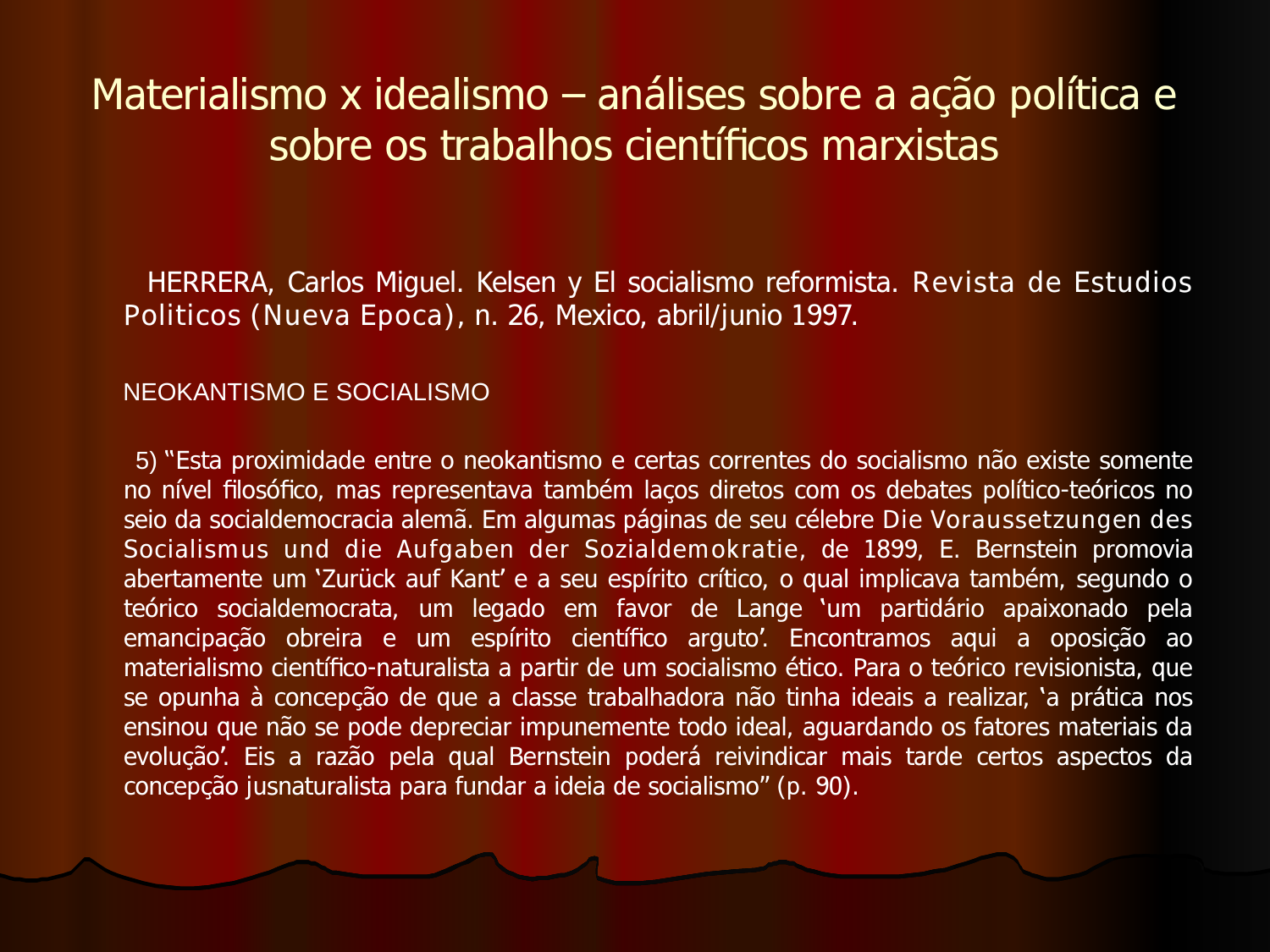

# Materialismo x idealismo – análises sobre a ação política e sobre os trabalhos científicos marxistas

       HERRERA, Carlos Miguel. Kelsen y El socialismo reformista. Revista de Estudios Politicos (Nueva Epoca), n. 26, Mexico, abril/junio 1997.

      NEOKANTISMO E SOCIALISMO

       5) “Esta proximidade entre o neokantismo e certas correntes do socialismo não existe somente no nível filosófico, mas representava também laços diretos com os debates político-teóricos no seio da socialdemocracia alemã. Em algumas páginas de seu célebre Die Voraussetzungen des Socialismus und die Aufgaben der Sozialdemokratie, de 1899, E. Bernstein promovia abertamente um ‘Zurück auf Kant’ e a seu espírito crítico, o qual implicava também, segundo o teórico socialdemocrata, um legado em favor de Lange ‘um partidário apaixonado pela emancipação obreira e um espírito científico arguto’. Encontramos aqui a oposição ao materialismo científico-naturalista a partir de um socialismo ético. Para o teórico revisionista, que se opunha à concepção de que a classe trabalhadora não tinha ideais a realizar, ‘a prática nos ensinou que não se pode depreciar impunemente todo ideal, aguardando os fatores materiais da evolução’. Eis a razão pela qual Bernstein poderá reivindicar mais tarde certos aspectos da concepção jusnaturalista para fundar a ideia de socialismo” (p. 90).